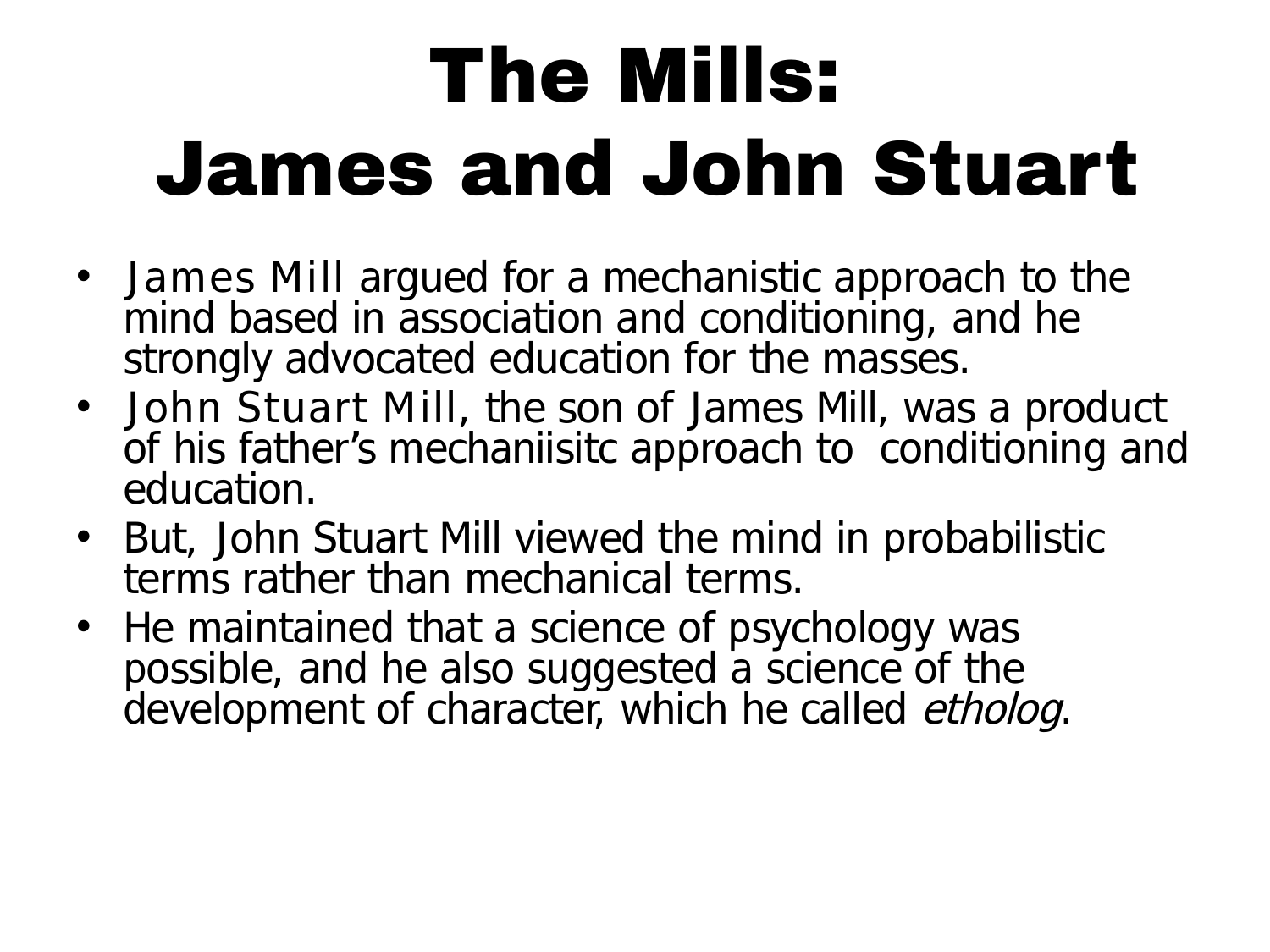

# The Mills: James and John Stuart
James Mill argued for a mechanistic approach to the mind based in association and conditioning, and he strongly advocated education for the masses.
John Stuart Mill, the son of James Mill, was a product of his father’s mechaniisitc approach to  conditioning and education.
But, John Stuart Mill viewed the mind in probabilistic terms rather than mechanical terms.
He maintained that a science of psychology was possible, and he also suggested a science of the development of character, which he called etholog.